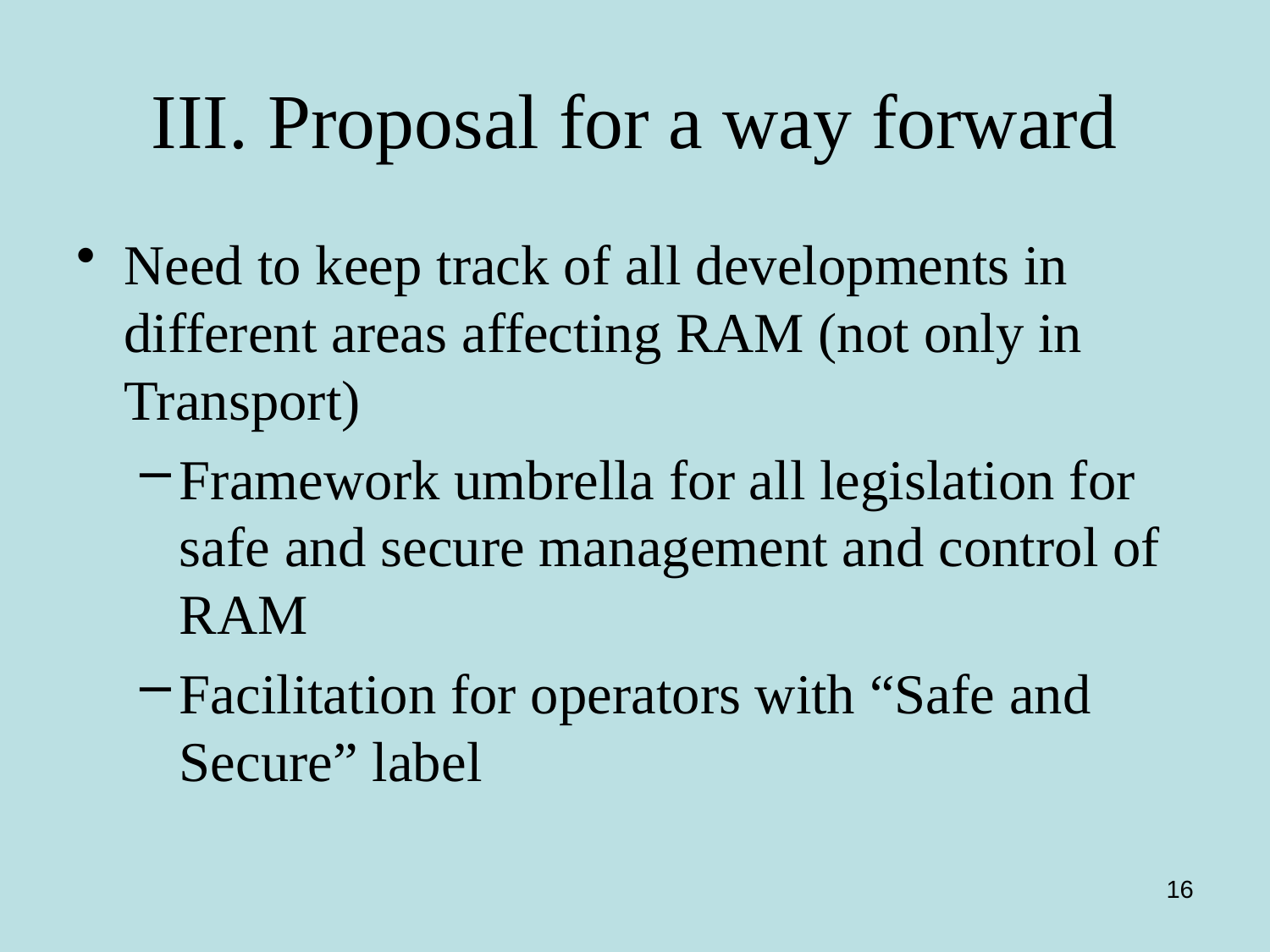

# III. Proposal for a way forward
Need to keep track of all developments in different areas affecting RAM (not only in Transport)
Framework umbrella for all legislation for safe and secure management and control of RAM
Facilitation for operators with “Safe and Secure” label
16